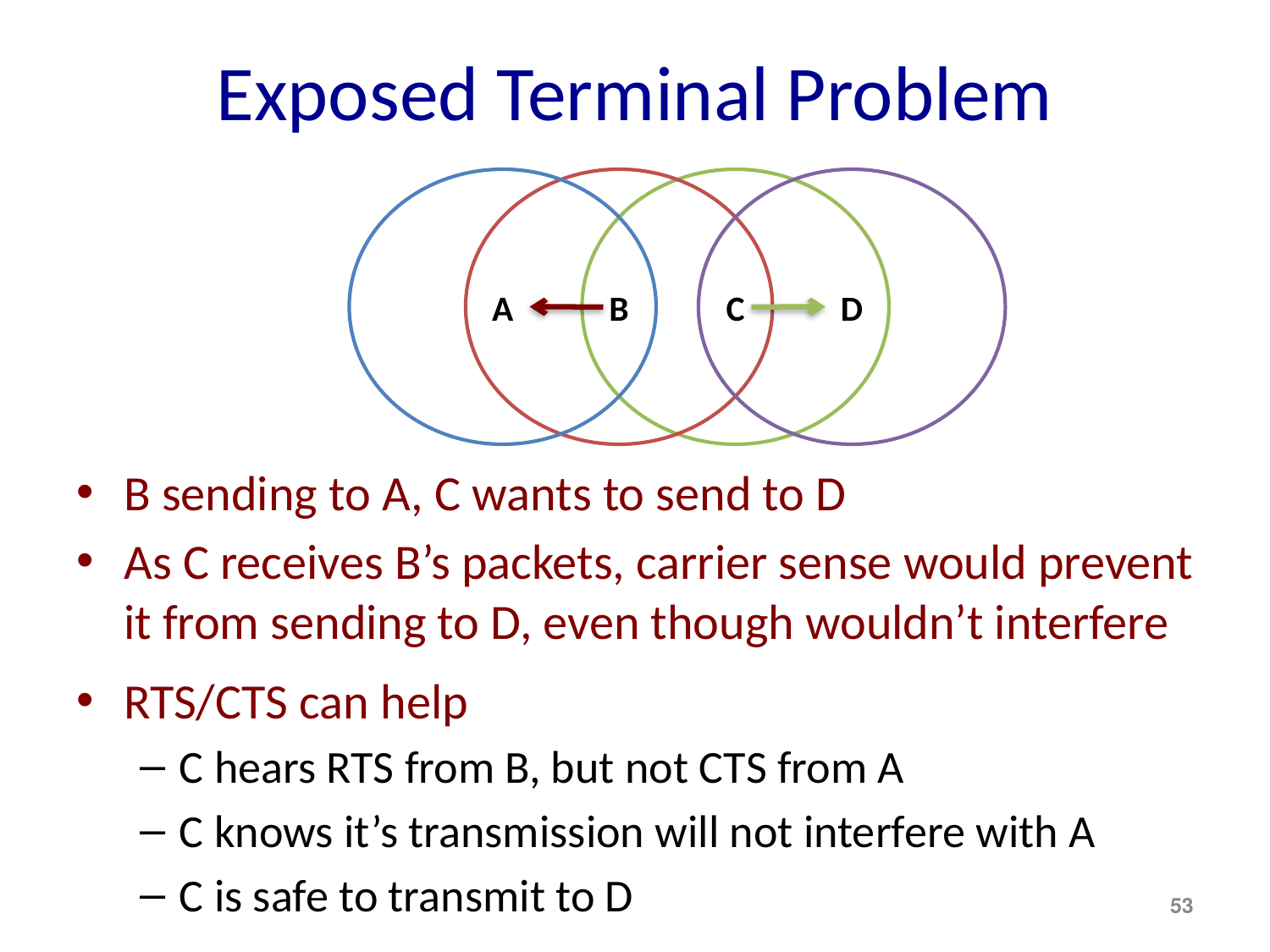

# Exposed Terminal Problem
A
B
C
D
B sending to A, C wants to send to D
As C receives B’s packets, carrier sense would prevent it from sending to D, even though wouldn’t interfere
RTS/CTS can help
C hears RTS from B, but not CTS from A
C knows it’s transmission will not interfere with A
C is safe to transmit to D
53